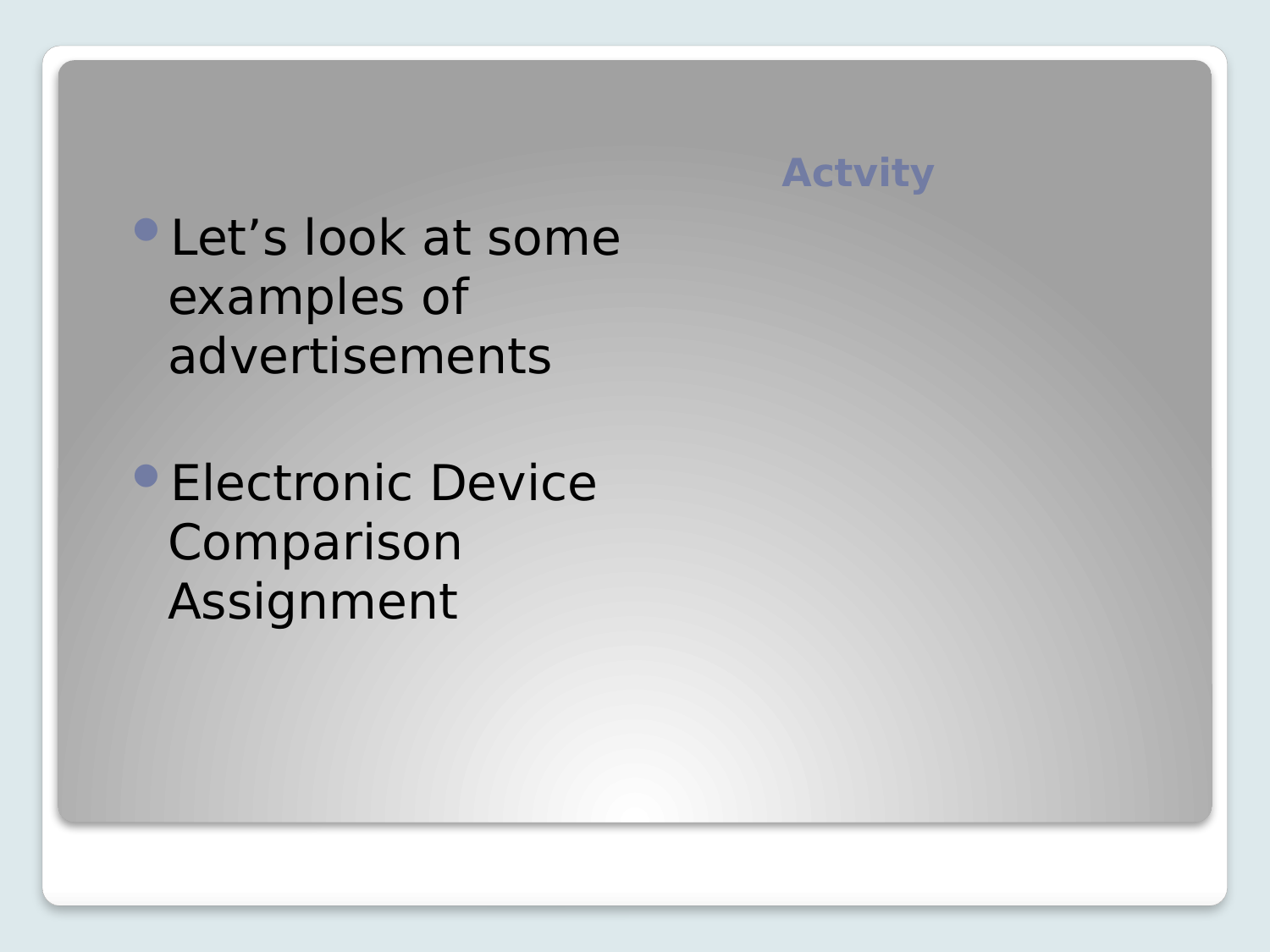

# Actvity

Let’s look at some examples of advertisements

Electronic Device Comparison Assignment